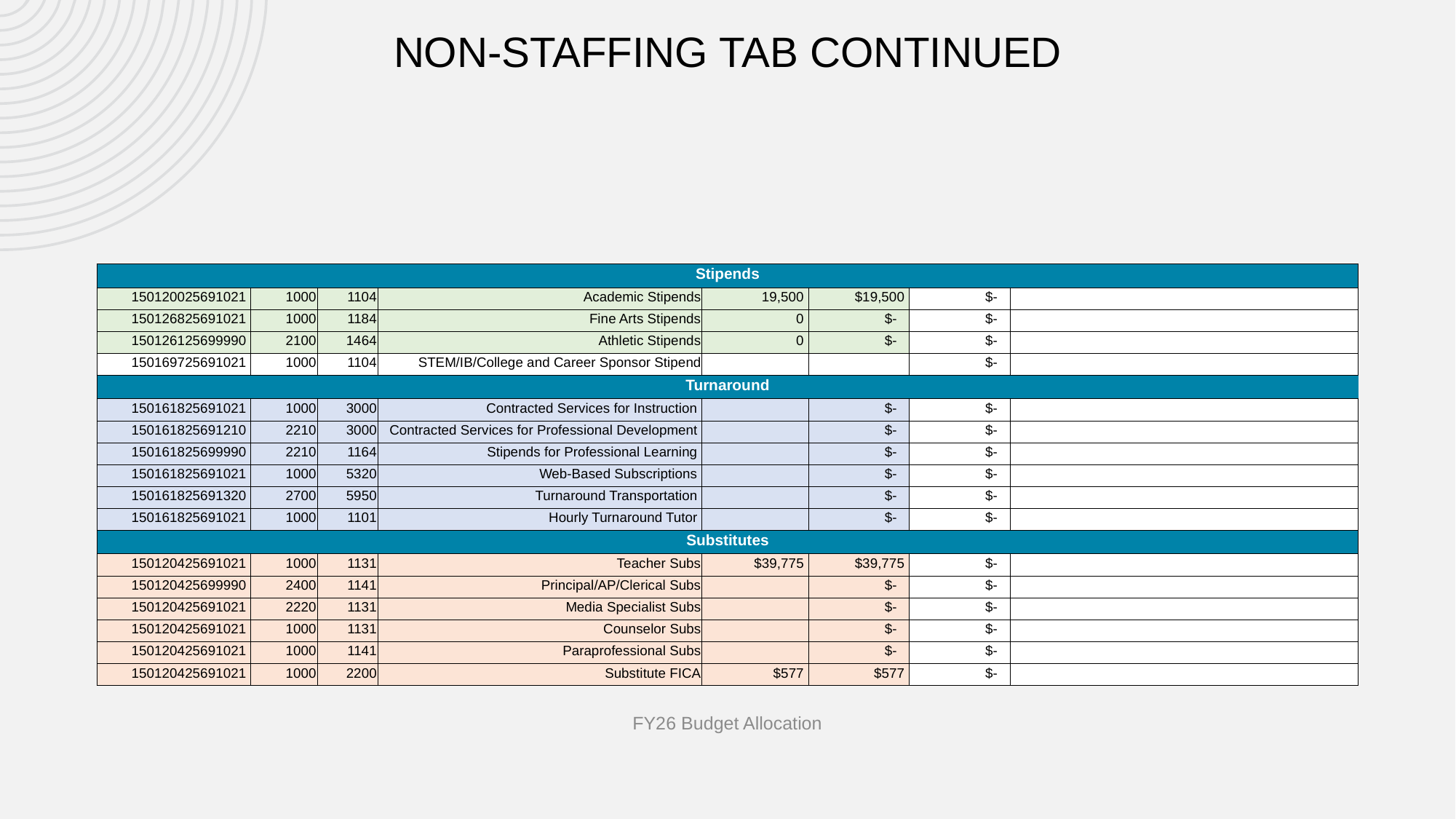

# Non-Staffing Tab Continued
| Stipends |  |  |  |  |  |  |  |
| --- | --- | --- | --- | --- | --- | --- | --- |
| 150120025691021 | 1000 | 1104 | Academic Stipends | 19,500 | $19,500 | $- |  |
| 150126825691021 | 1000 | 1184 | Fine Arts Stipends | 0 | $- | $- |  |
| 150126125699990 | 2100 | 1464 | Athletic Stipends | 0 | $- | $- |  |
| 150169725691021 | 1000 | 1104 | STEM/IB/College and Career Sponsor Stipend |  |  | $- |  |
| Turnaround |  |  |  |  |  |  |  |
| 150161825691021 | 1000 | 3000 | Contracted Services for Instruction |  | $- | $- |  |
| 150161825691210 | 2210 | 3000 | Contracted Services for Professional Development |  | $- | $- |  |
| 150161825699990 | 2210 | 1164 | Stipends for Professional Learning |  | $- | $- |  |
| 150161825691021 | 1000 | 5320 | Web-Based Subscriptions |  | $- | $- |  |
| 150161825691320 | 2700 | 5950 | Turnaround Transportation |  | $- | $- |  |
| 150161825691021 | 1000 | 1101 | Hourly Turnaround Tutor |  | $- | $- |  |
| Substitutes |  |  |  |  |  |  |  |
| 150120425691021 | 1000 | 1131 | Teacher Subs | $39,775 | $39,775 | $- |  |
| 150120425699990 | 2400 | 1141 | Principal/AP/Clerical Subs |  | $- | $- |  |
| 150120425691021 | 2220 | 1131 | Media Specialist Subs |  | $- | $- |  |
| 150120425691021 | 1000 | 1131 | Counselor Subs |  | $- | $- |  |
| 150120425691021 | 1000 | 1141 | Paraprofessional Subs |  | $- | $- |  |
| 150120425691021 | 1000 | 2200 | Substitute FICA | $577 | $577 | $- |  |
FY26 Budget Allocation
36